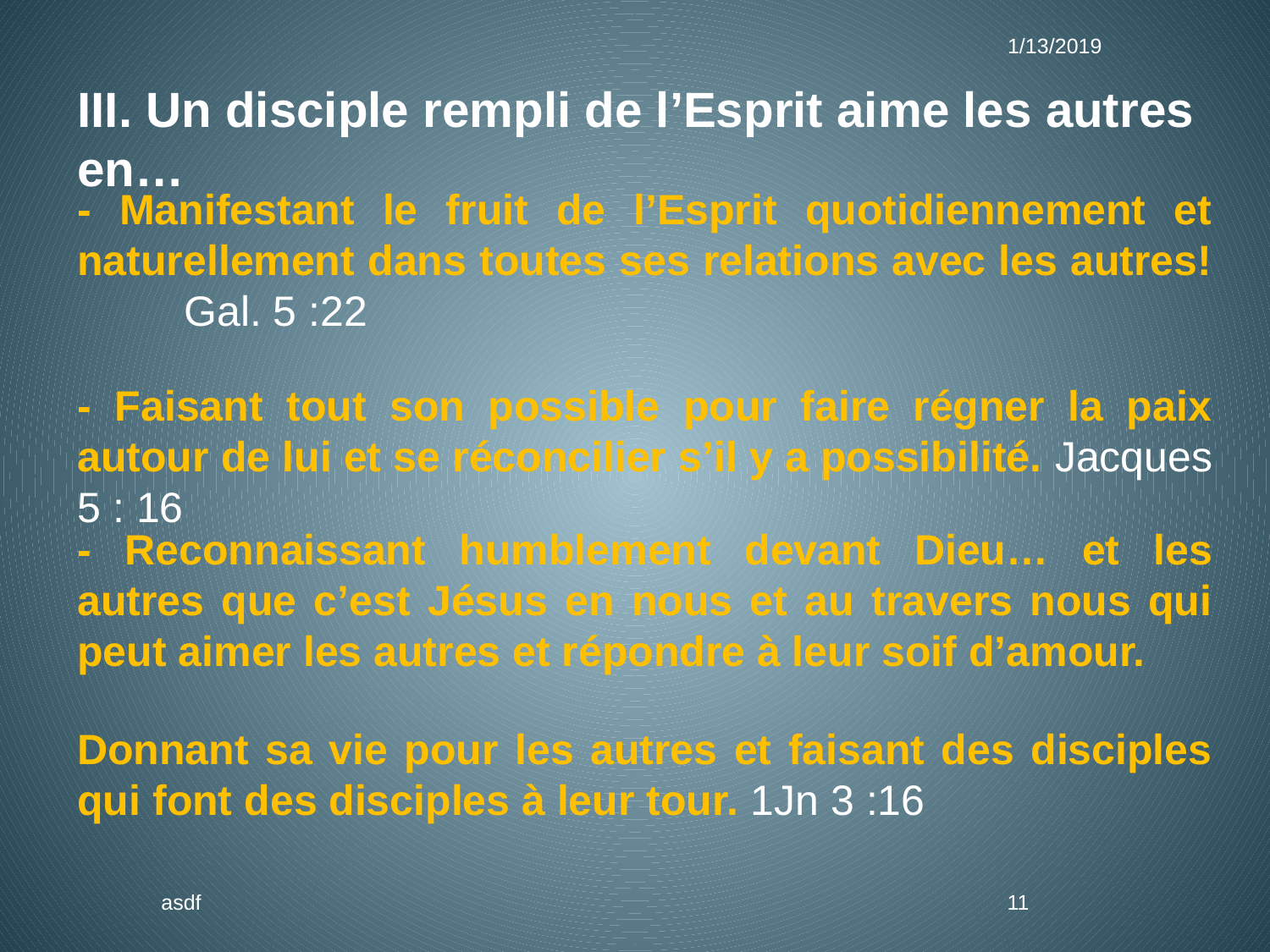

1/13/2019
III. Un disciple rempli de l’Esprit aime les autres en…
- Manifestant le fruit de l’Esprit quotidiennement et naturellement dans toutes ses relations avec les autres!          Gal. 5 :22

- Faisant tout son possible pour faire régner la paix autour de lui et se réconcilier s’il y a possibilité. Jacques 5 : 16
- Reconnaissant humblement devant Dieu… et les autres que c’est Jésus en nous et au travers nous qui peut aimer les autres et répondre à leur soif d’amour.
Donnant sa vie pour les autres et faisant des disciples qui font des disciples à leur tour. 1Jn 3 :16
asdf
11